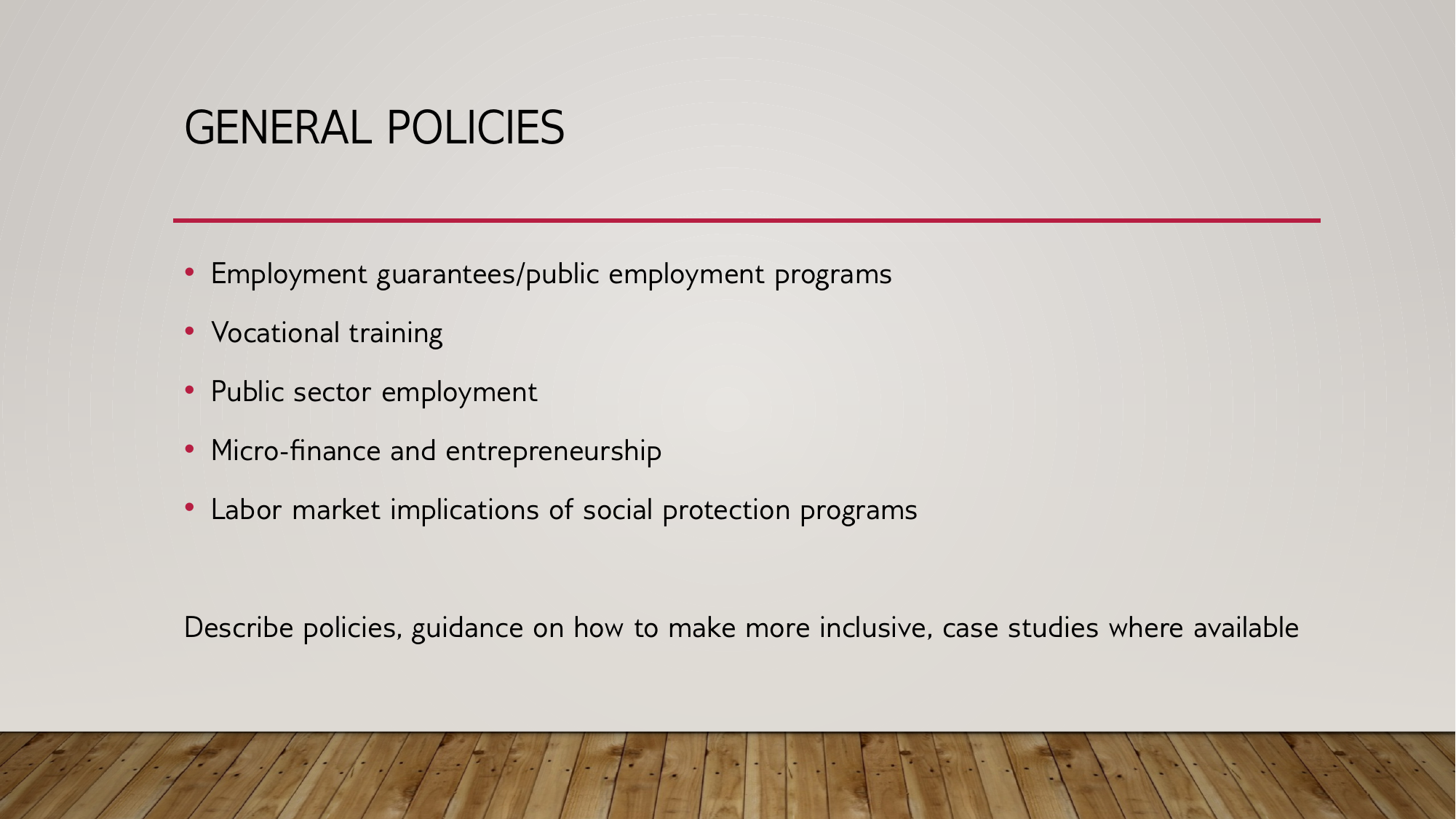

# General Policies
Employment guarantees/public employment programs
Vocational training
Public sector employment
Micro-finance and entrepreneurship
Labor market implications of social protection programs

Describe policies, guidance on how to make more inclusive, case studies where available